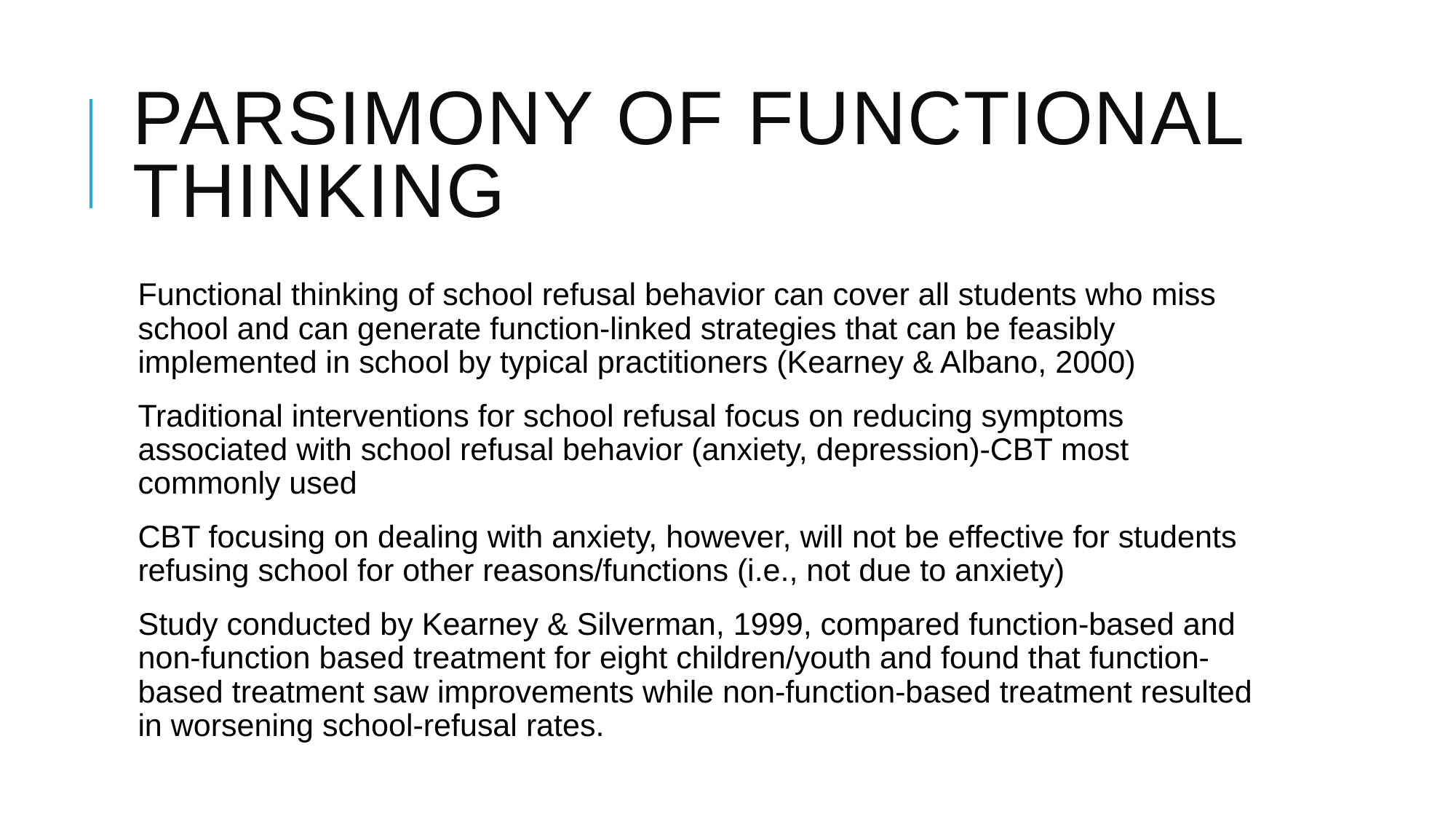

# Parsimony of Functional Thinking
Functional thinking of school refusal behavior can cover all students who miss school and can generate function-linked strategies that can be feasibly implemented in school by typical practitioners (Kearney & Albano, 2000)
Traditional interventions for school refusal focus on reducing symptoms associated with school refusal behavior (anxiety, depression)-CBT most commonly used
CBT focusing on dealing with anxiety, however, will not be effective for students refusing school for other reasons/functions (i.e., not due to anxiety)
Study conducted by Kearney & Silverman, 1999, compared function-based and non-function based treatment for eight children/youth and found that function-based treatment saw improvements while non-function-based treatment resulted in worsening school-refusal rates.